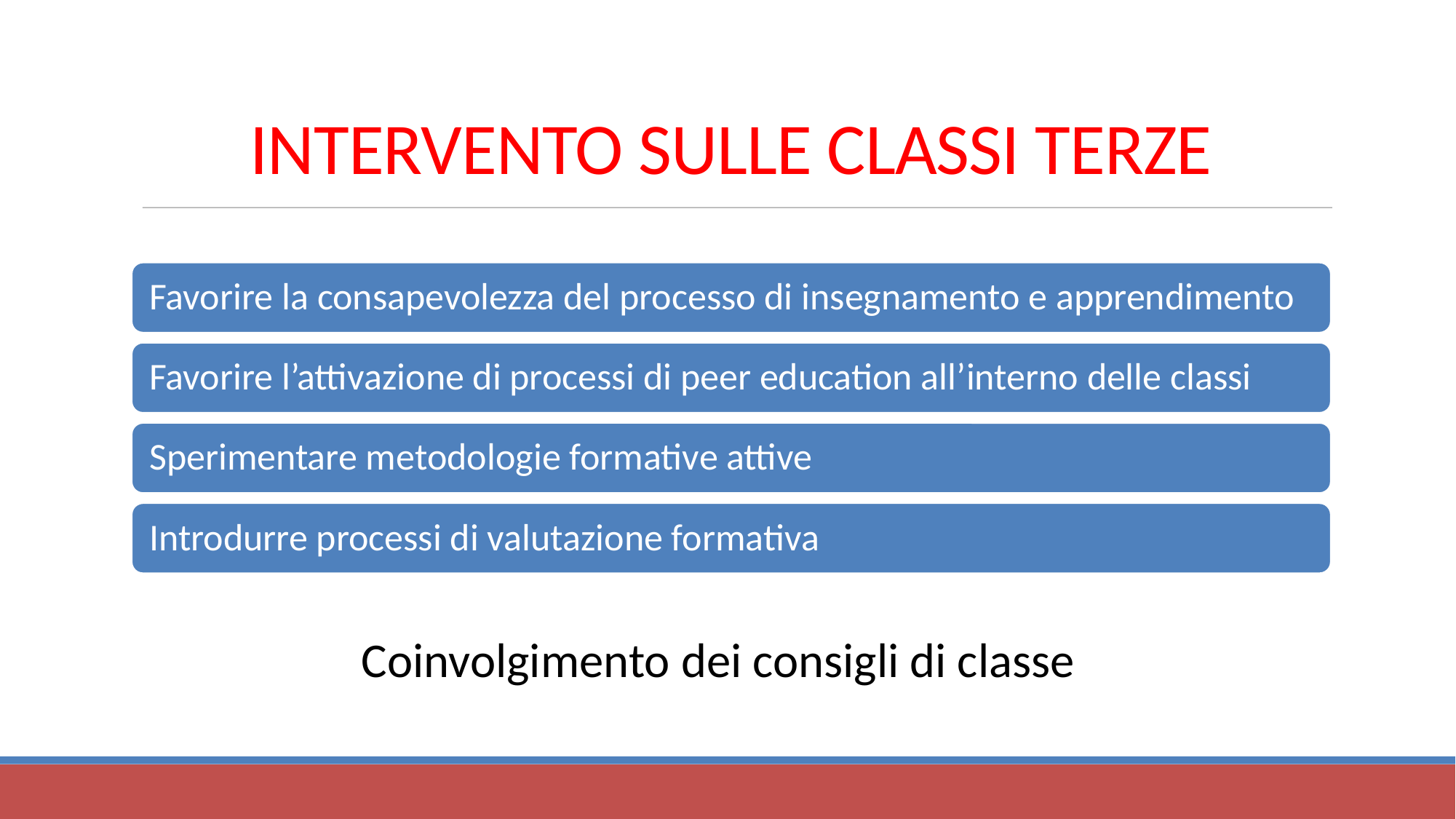

INTERVENTO SULLE CLASSI TERZE
Favorire la consapevolezza del processo di insegnamento e apprendimento
Favorire l’attivazione di processi di peer education all’interno delle classi
Sperimentare metodologie formative attive
Introdurre processi di valutazione formativa
Coinvolgimento dei consigli di classe